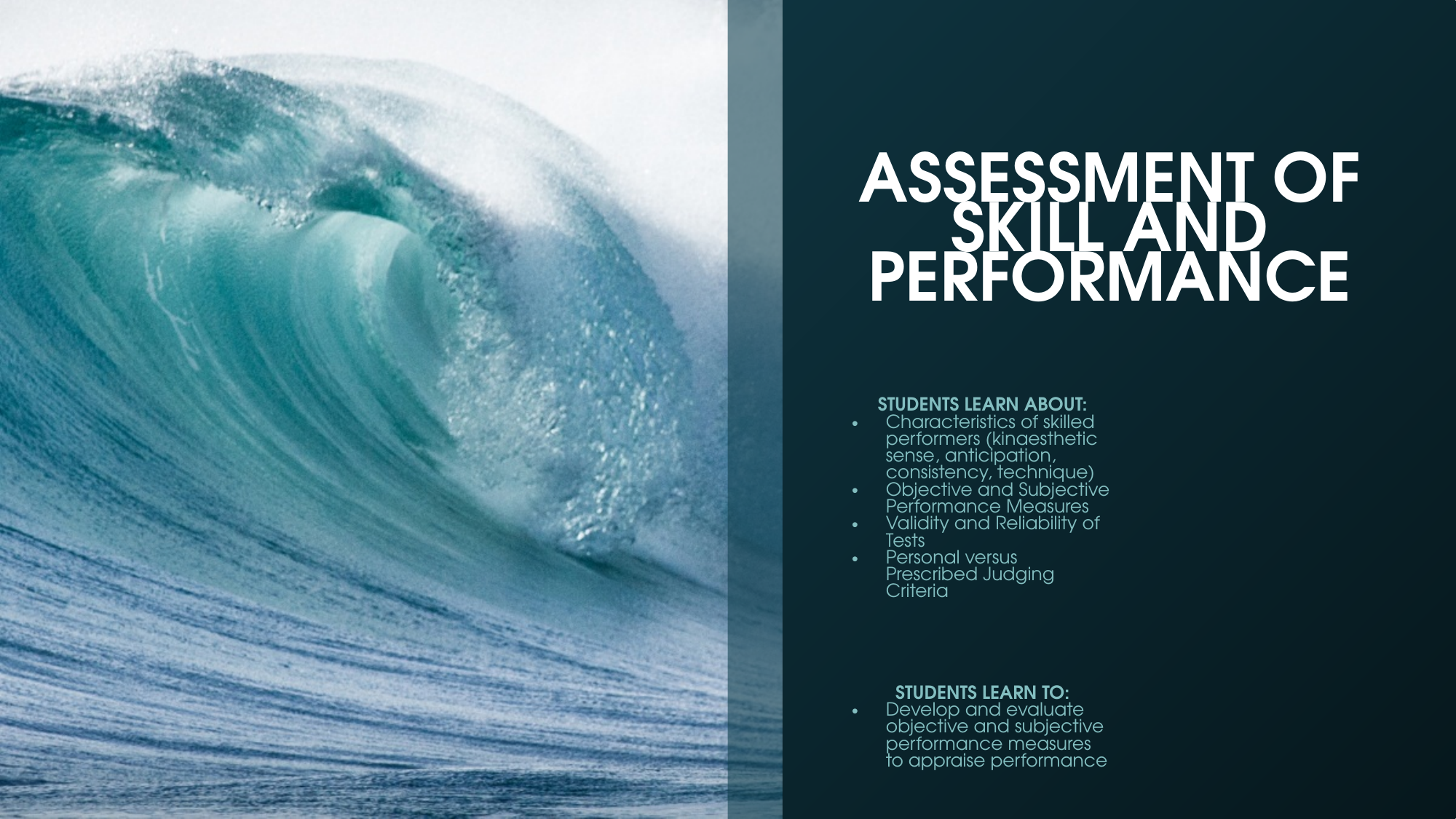

# ASSESSMENT OF SKILL AND PERFORMANCE
STUDENTS LEARN ABOUT:
Characteristics of skilled performers (kinaesthetic sense, anticipation, consistency, technique)
Objective and Subjective Performance Measures
Validity and Reliability of Tests
Personal versus Prescribed Judging Criteria

STUDENTS LEARN TO:
Develop and evaluate objective and subjective performance measures to appraise performance